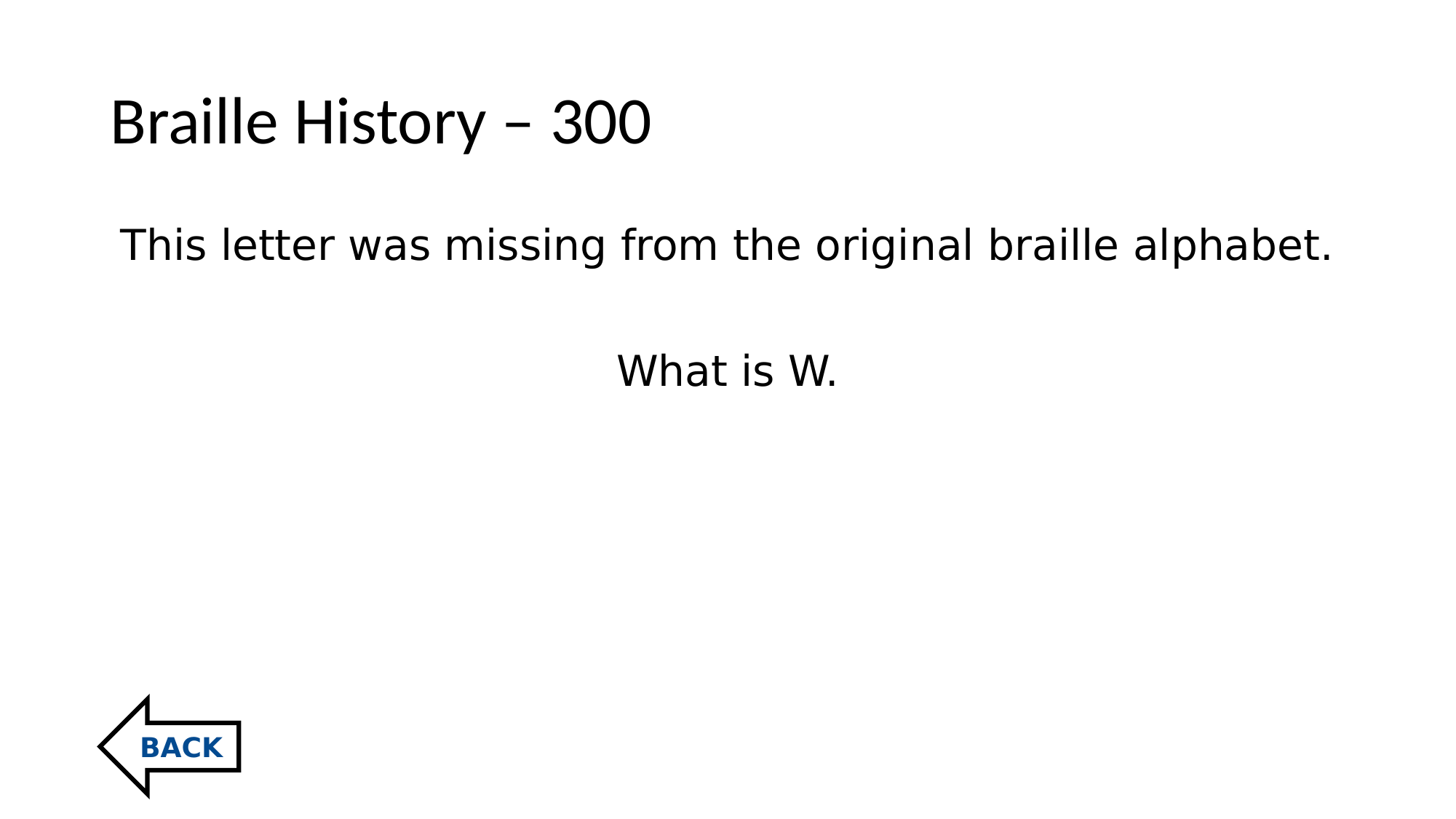

# Braille History – 300
This letter was missing from the original braille alphabet.
What is W.